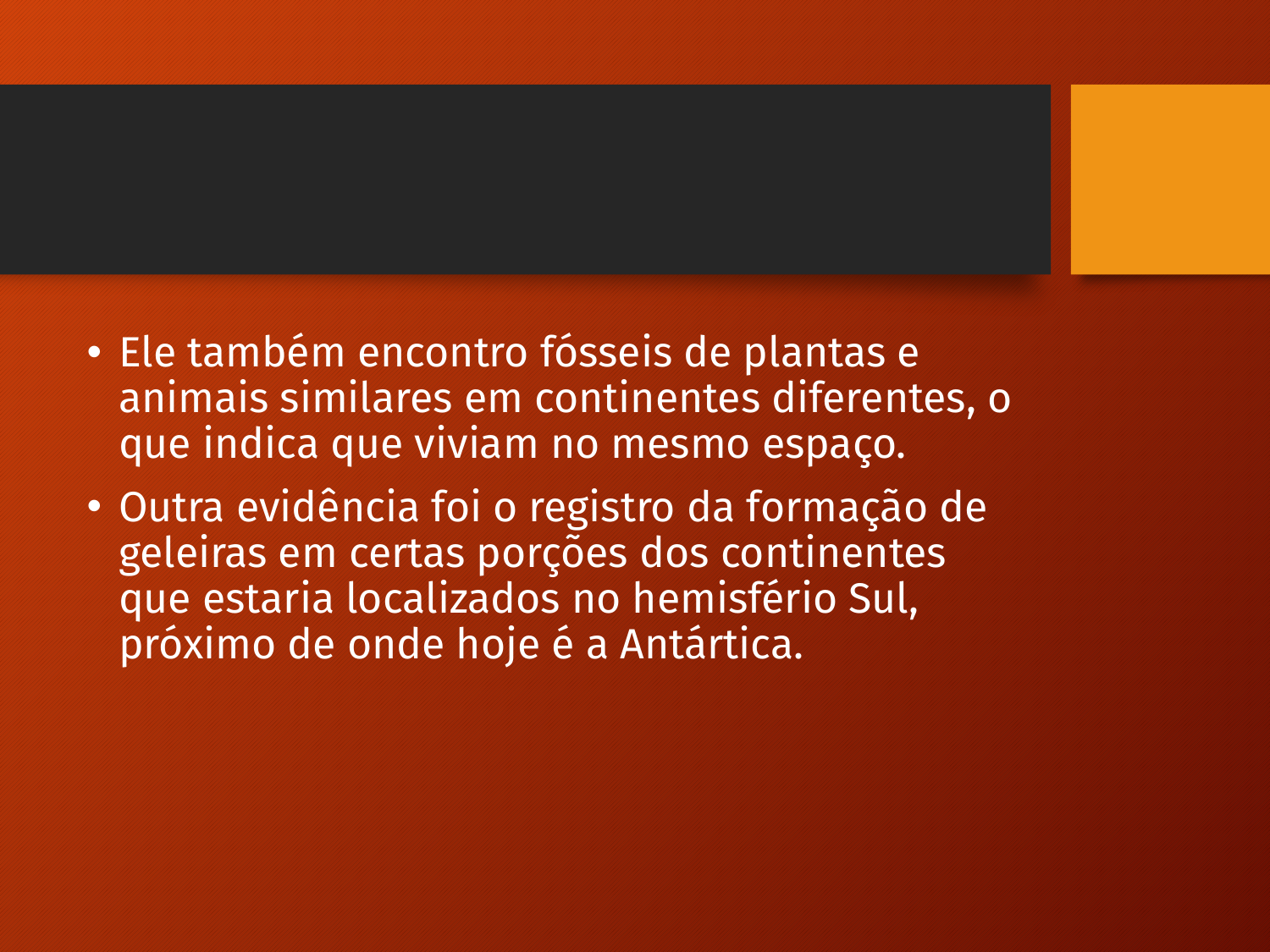

#
Ele também encontro fósseis de plantas e animais similares em continentes diferentes, o que indica que viviam no mesmo espaço.
Outra evidência foi o registro da formação de geleiras em certas porções dos continentes que estaria localizados no hemisfério Sul, próximo de onde hoje é a Antártica.